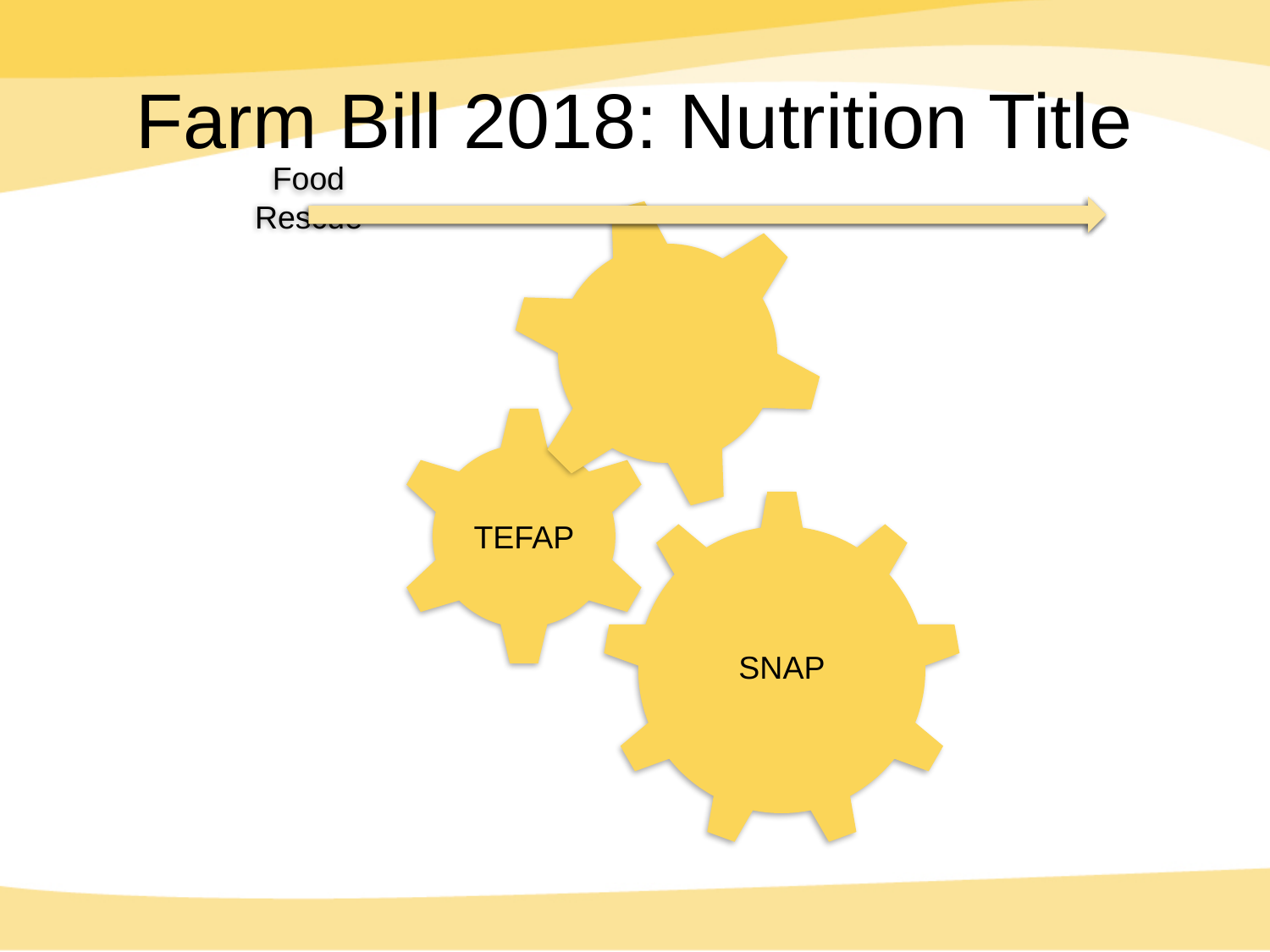

# Farm Bill 2018: Nutrition Title
SNAP
TEFAP
Food Rescue